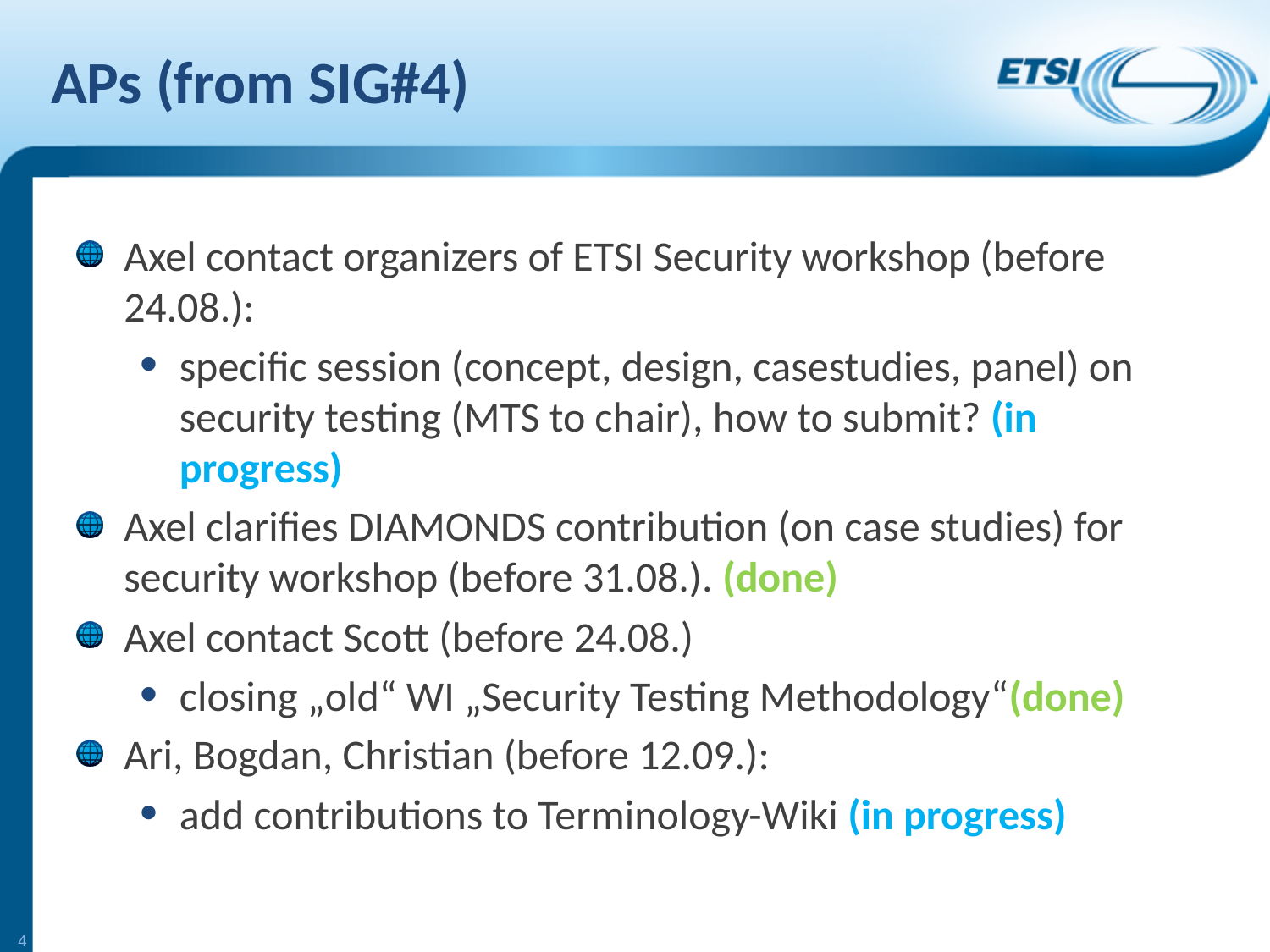

# APs (from SIG#4)
Axel contact organizers of ETSI Security workshop (before 24.08.):
specific session (concept, design, casestudies, panel) on security testing (MTS to chair), how to submit? (in progress)
Axel clarifies DIAMONDS contribution (on case studies) for security workshop (before 31.08.). (done)
Axel contact Scott (before 24.08.)
closing „old“ WI „Security Testing Methodology“(done)
Ari, Bogdan, Christian (before 12.09.):
add contributions to Terminology-Wiki (in progress)
4